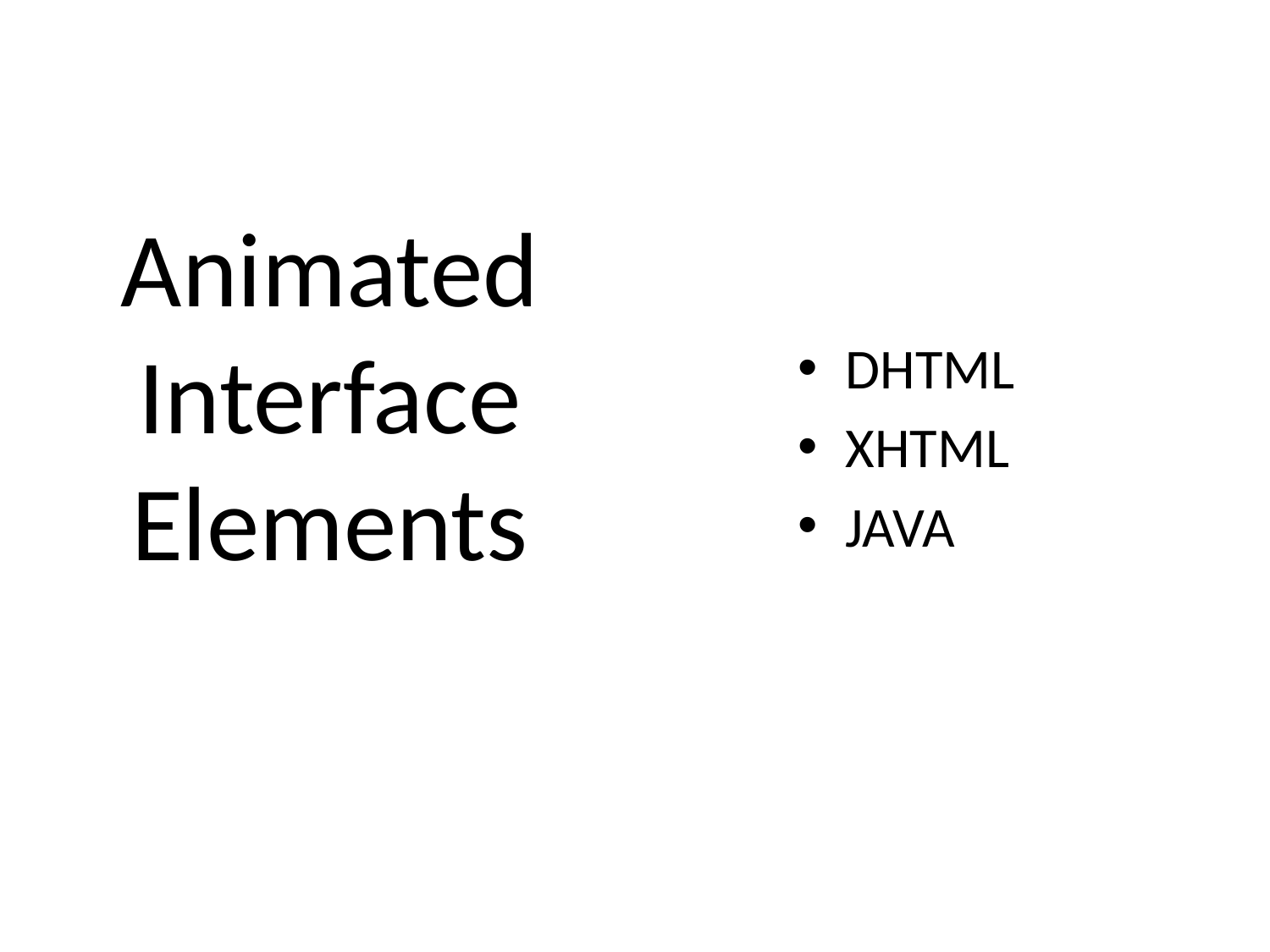

# Animated Interface Elements
DHTML
XHTML
JAVA